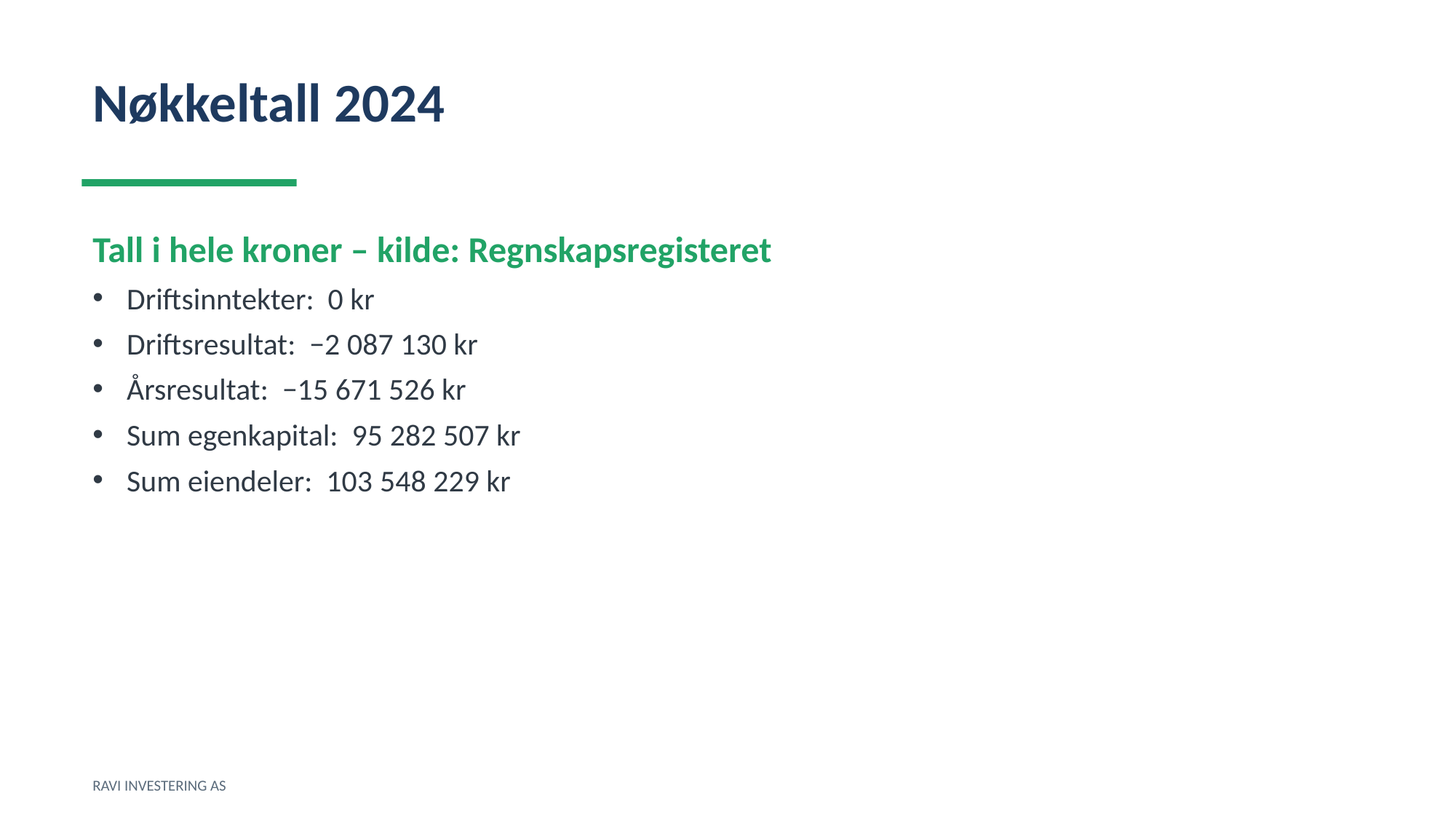

Nøkkeltall 2024

Tall i hele kroner – kilde: Regnskapsregisteret
Driftsinntekter:  0 kr
Driftsresultat:  −2 087 130 kr
Årsresultat:  −15 671 526 kr
Sum egenkapital:  95 282 507 kr
Sum eiendeler:  103 548 229 kr
RAVI INVESTERING AS